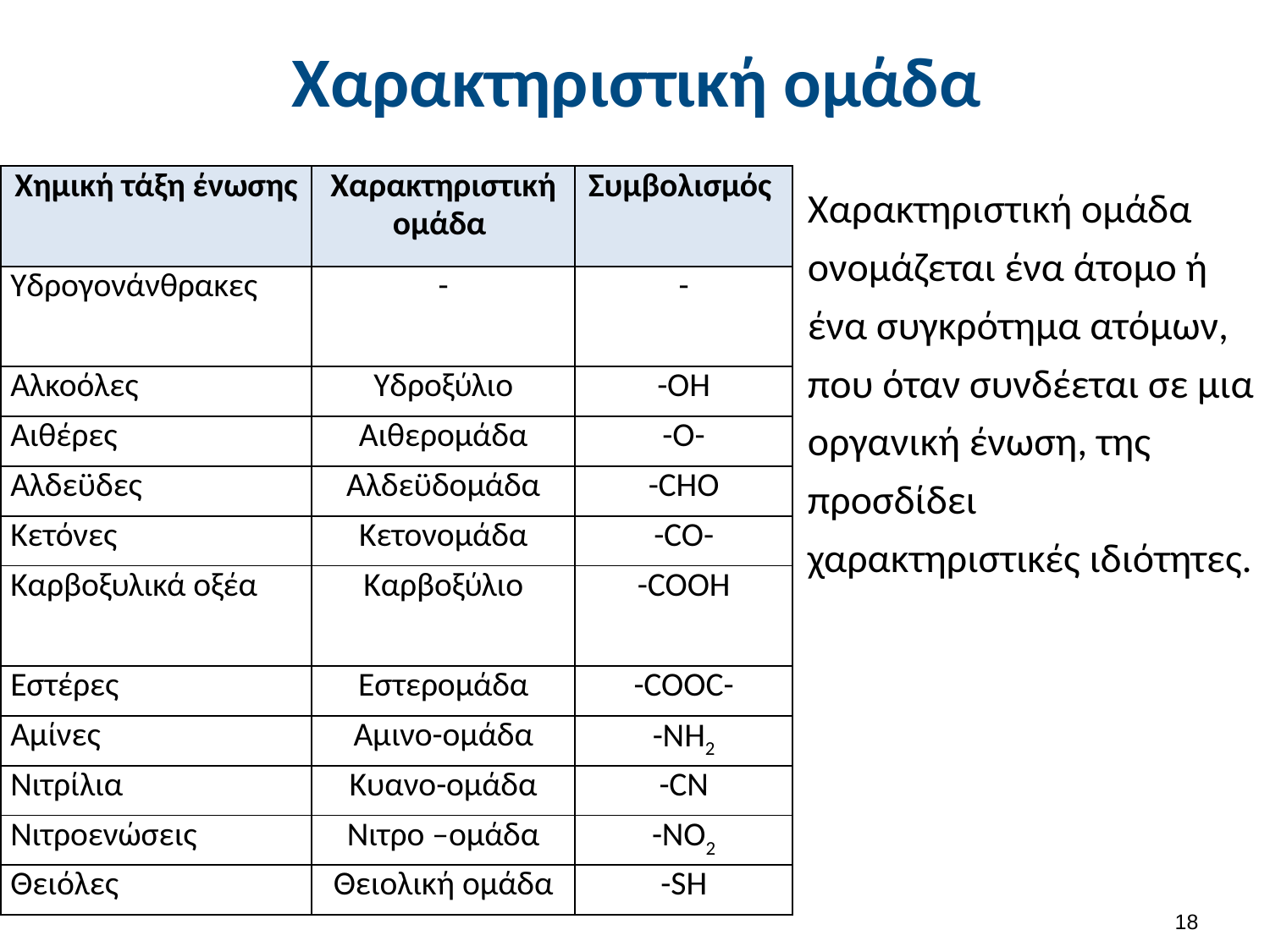

# Χαρακτηριστική ομάδα
| Χημική τάξη ένωσης | Χαρακτηριστική ομάδα | Συμβολισμός |
| --- | --- | --- |
| Υδρογονάνθρακες | - | - |
| Αλκοόλες | Υδροξύλιο | -OH |
| Αιθέρες | Αιθερομάδα | -O- |
| Αλδεϋδες | Αλδεϋδομάδα | -CHO |
| Κετόνες | Κετονομάδα | -CO- |
| Καρβοξυλικά οξέα | Καρβοξύλιο | -COOH |
| Εστέρες | Εστερομάδα | -COOC- |
| Αμίνες | Αμινο-ομάδα | -NH2 |
| Νιτρίλια | Κυανο-ομάδα | -CN |
| Νιτροενώσεις | Νιτρο –ομάδα | -NO2 |
| Θειόλες | Θειολική ομάδα | -SH |
Χαρακτηριστική ομάδα ονομάζεται ένα άτομο ή ένα συγκρότημα ατόμων, που όταν συνδέεται σε μια οργανική ένωση, της προσδίδει χαρακτηριστικές ιδιότητες.
18